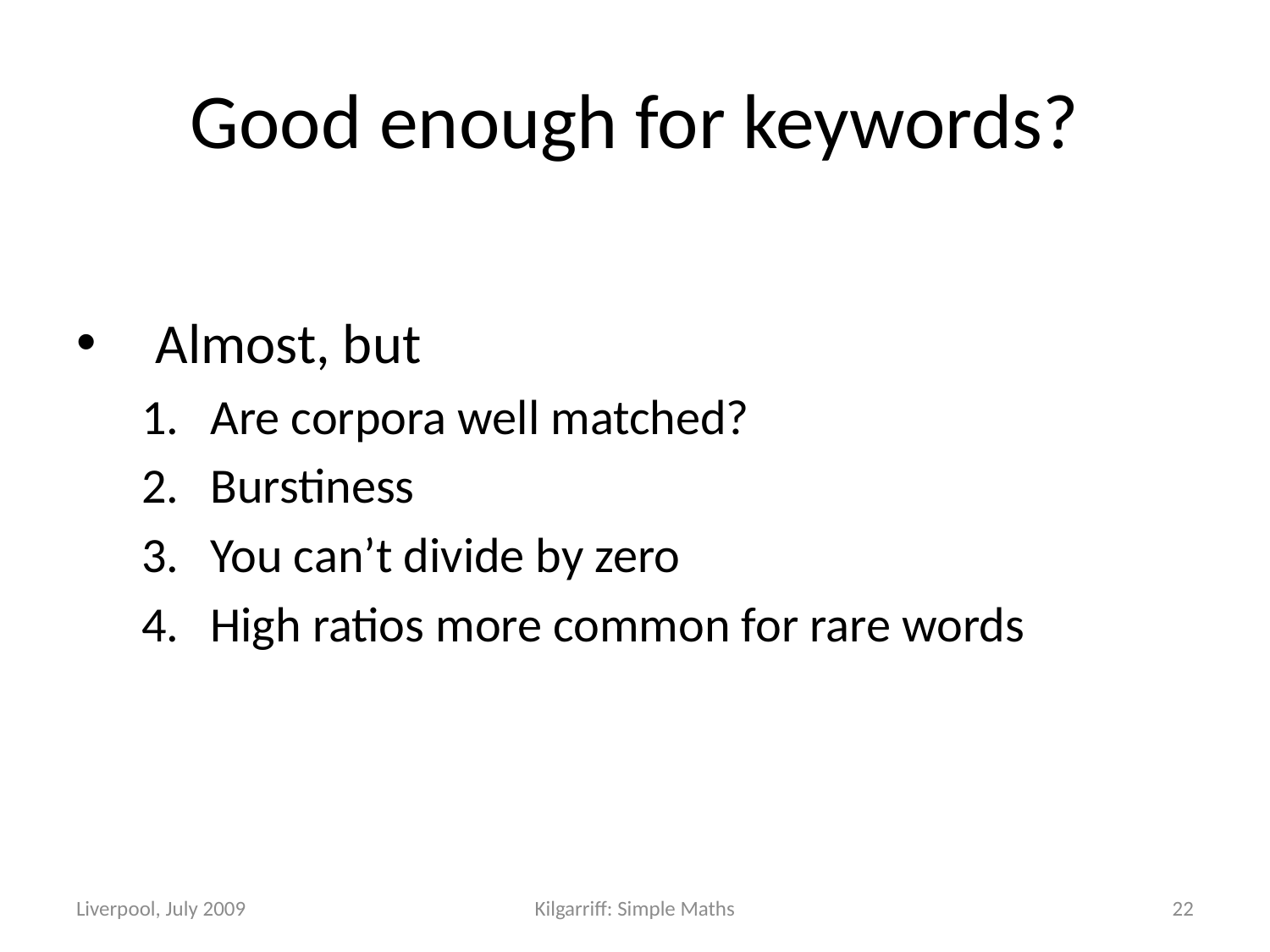

# Good enough for keywords?

Almost, but
Are corpora well matched?
Burstiness
You can’t divide by zero
High ratios more common for rare words
Liverpool, July 2009
Kilgarriff: Simple Maths
22